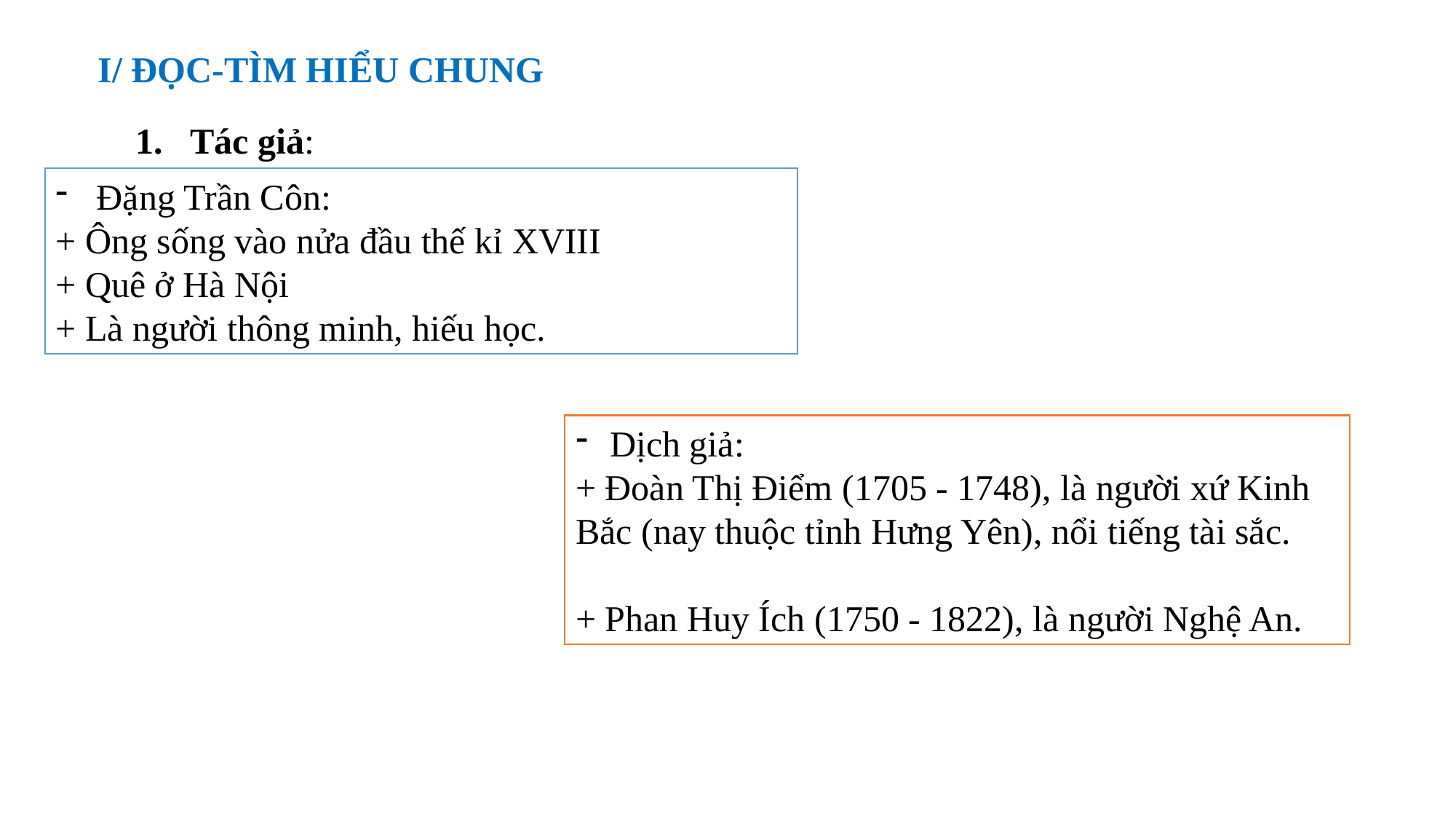

I/ ĐỌC-TÌM HIỂU CHUNG

Tác giả:
Đặng Trần Côn:
+ Ông sống vào nửa đầu thế kỉ XVIII
+ Quê ở Hà Nội
+ Là người thông minh, hiếu học.
Dịch giả:
+ Đoàn Thị Điểm (1705 - 1748), là người xứ Kinh Bắc (nay thuộc tỉnh Hưng Yên), nổi tiếng tài sắc.

+ Phan Huy Ích (1750 - 1822), là người Nghệ An.